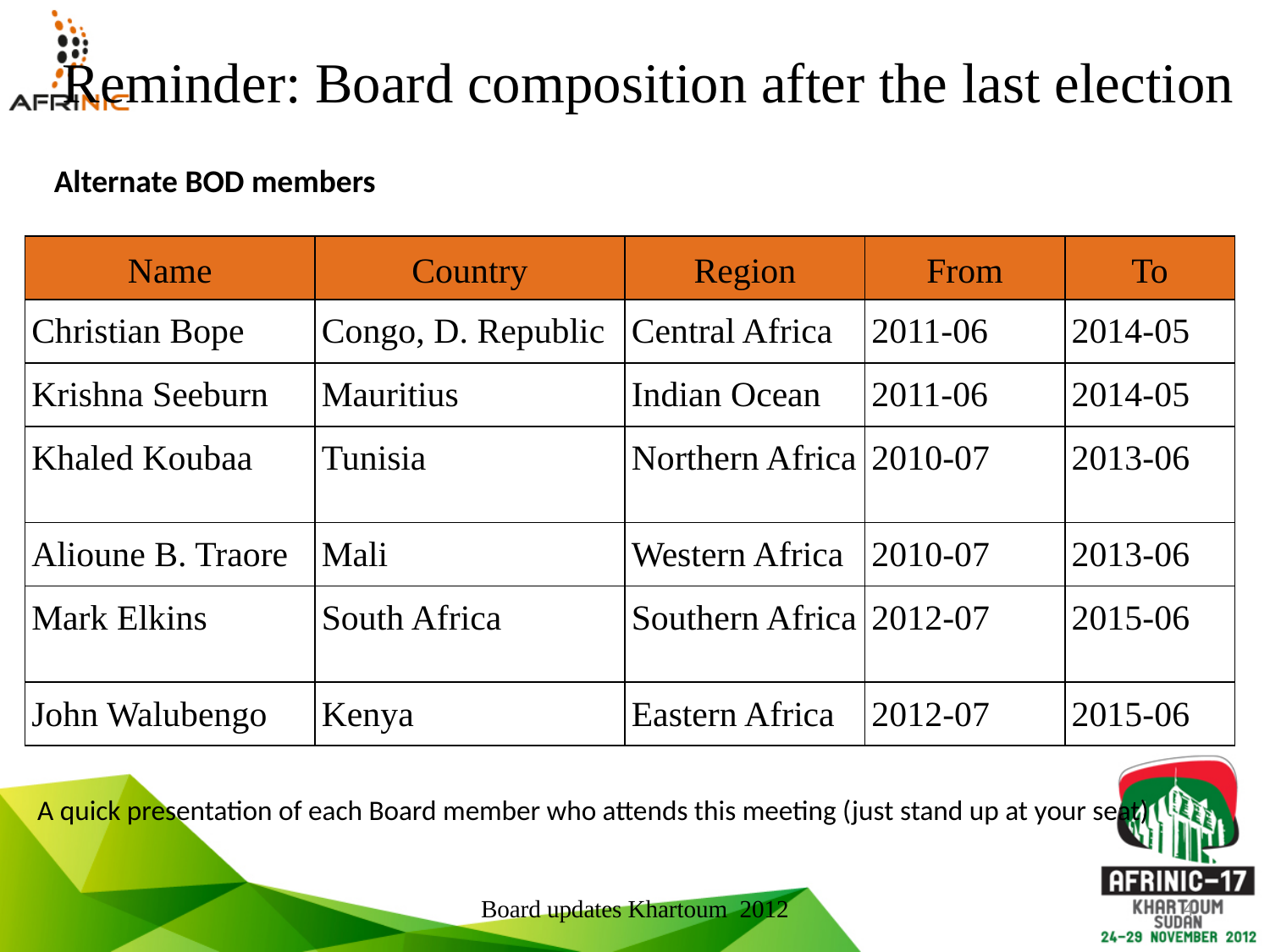

# Reminder: Board composition after the last election
Alternate BOD members
| Name | Country | Region | From | To |
| --- | --- | --- | --- | --- |
| Christian Bope | Congo, D. Republic | Central Africa | 2011-06 | 2014-05 |
| Krishna Seeburn | Mauritius | Indian Ocean | 2011-06 | 2014-05 |
| Khaled Koubaa | Tunisia | Northern Africa | 2010-07 | 2013-06 |
| Alioune B. Traore | Mali | Western Africa | 2010-07 | 2013-06 |
| Mark Elkins | South Africa | Southern Africa | 2012-07 | 2015-06 |
| John Walubengo | Kenya | Eastern Africa | 2012-07 | 2015-06 |
A quick presentation of each Board member who attends this meeting (just stand up at your seat)
Board updates Khartoum  2012
4